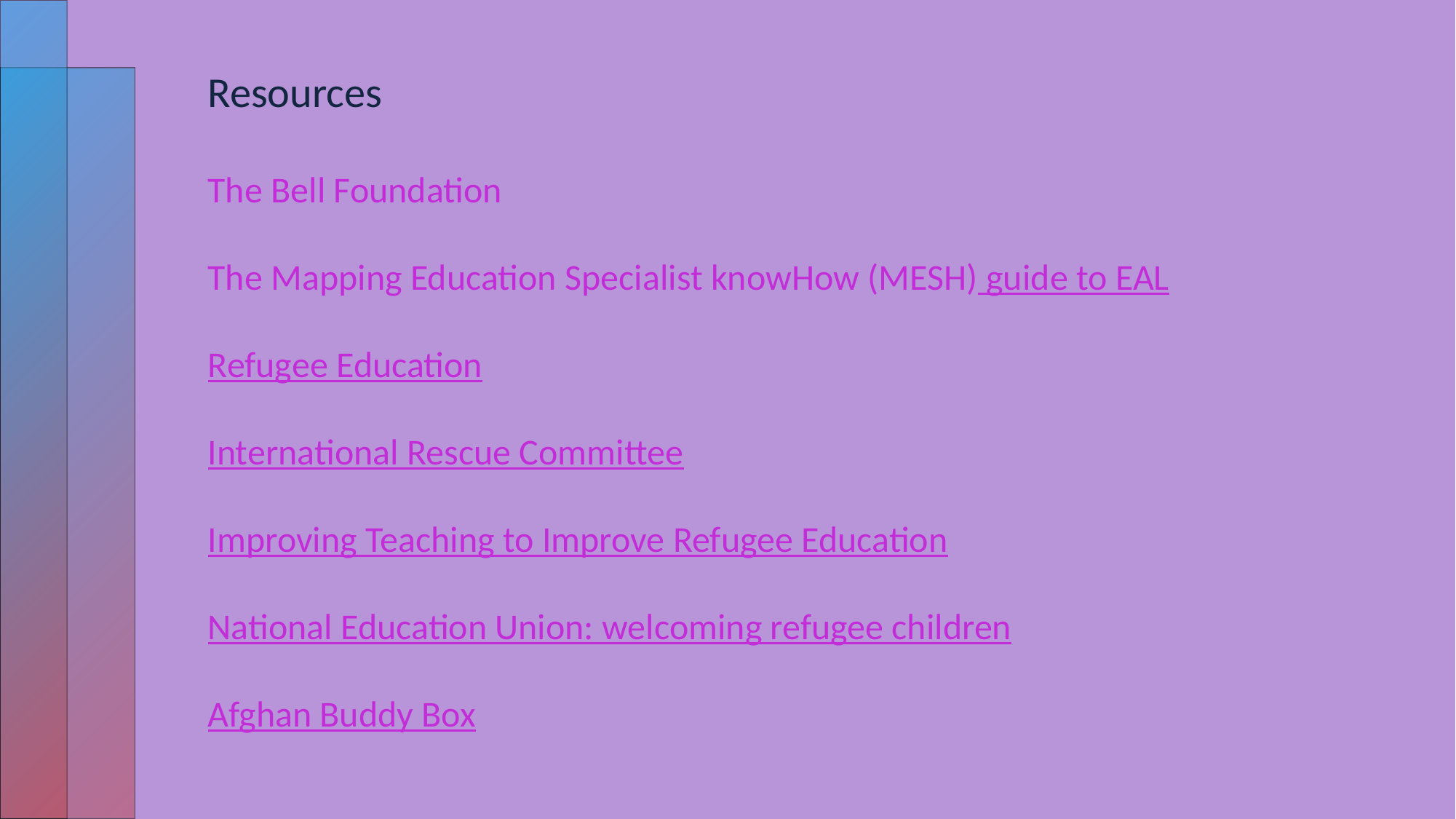

Resources

The Bell Foundation

The Mapping Education Specialist knowHow (MESH) guide to EAL

Refugee Education

International Rescue Committee

Improving Teaching to Improve Refugee Education

National Education Union: welcoming refugee children

Afghan Buddy Box